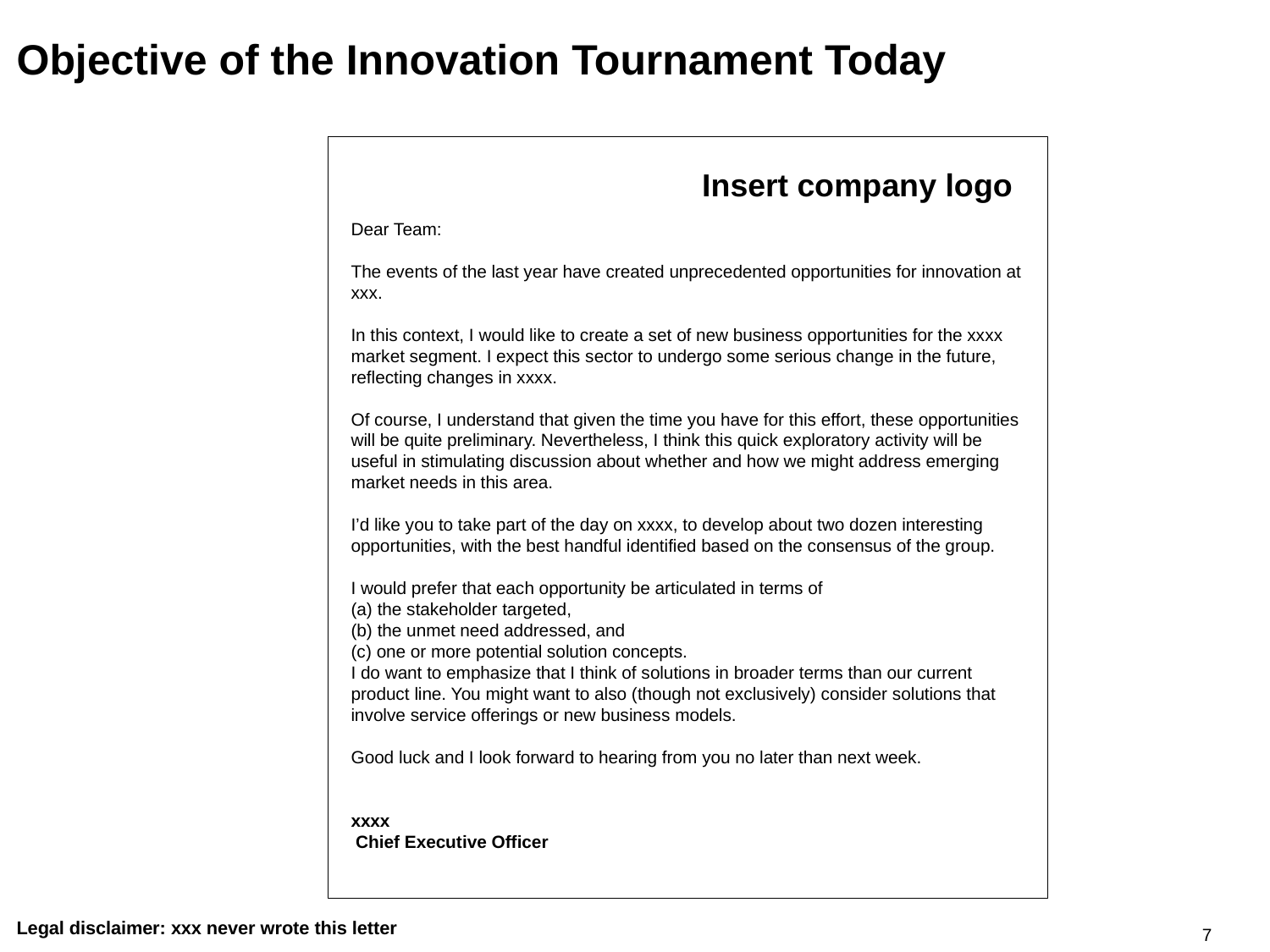

Objective of the Innovation Tournament Today

Insert company logo
Dear Team:

The events of the last year have created unprecedented opportunities for innovation at xxx.

In this context, I would like to create a set of new business opportunities for the xxxx market segment. I expect this sector to undergo some serious change in the future, reflecting changes in xxxx.

Of course, I understand that given the time you have for this effort, these opportunities will be quite preliminary. Nevertheless, I think this quick exploratory activity will be useful in stimulating discussion about whether and how we might address emerging market needs in this area.

I’d like you to take part of the day on xxxx, to develop about two dozen interesting opportunities, with the best handful identified based on the consensus of the group.

I would prefer that each opportunity be articulated in terms of
(a) the stakeholder targeted,
(b) the unmet need addressed, and
(c) one or more potential solution concepts.
I do want to emphasize that I think of solutions in broader terms than our current product line. You might want to also (though not exclusively) consider solutions that involve service offerings or new business models.
Good luck and I look forward to hearing from you no later than next week.

xxxx
 Chief Executive Officer

Legal disclaimer: xxx never wrote this letter